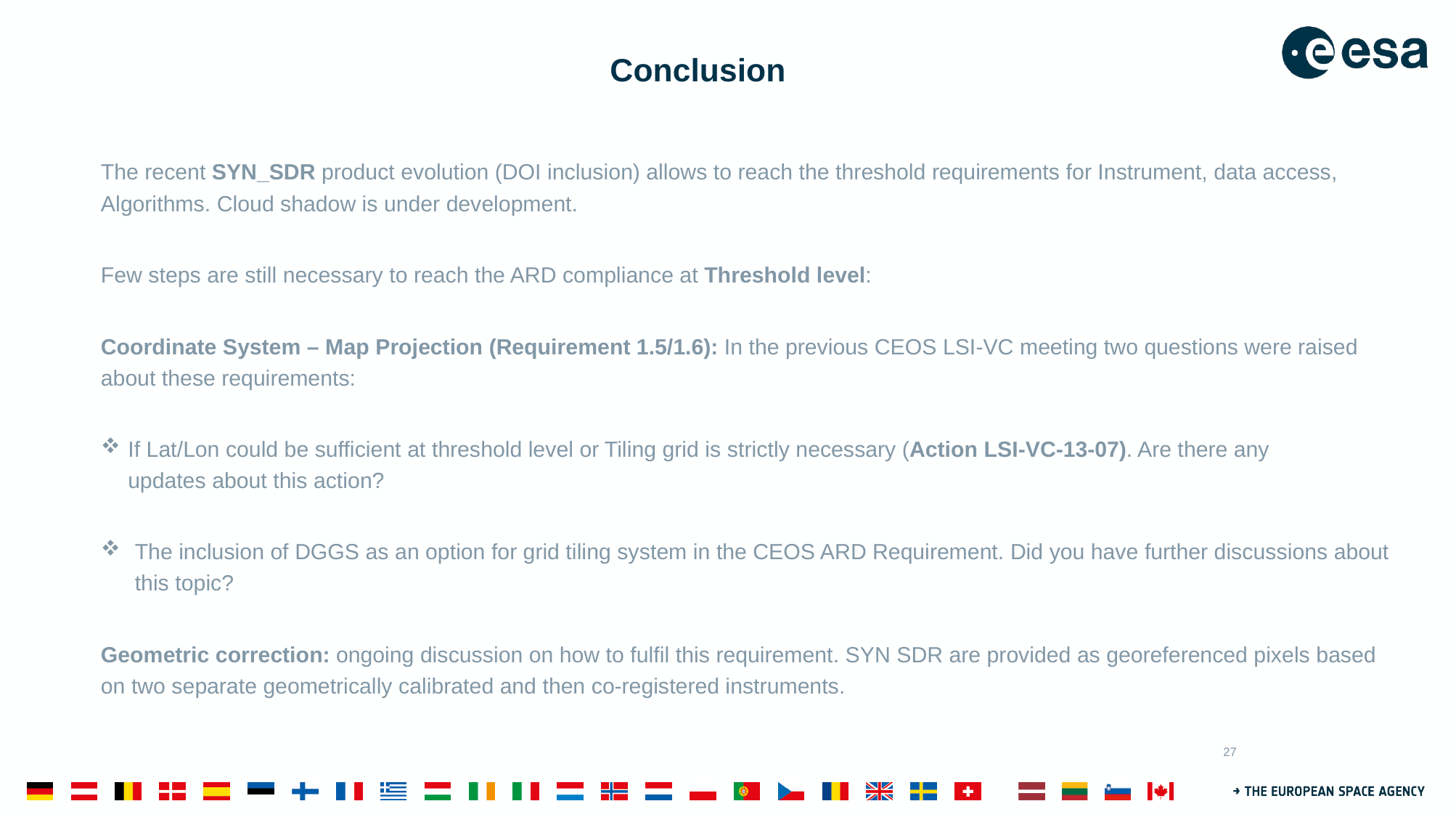

# Conclusion
The recent SYN_SDR product evolution (DOI inclusion) allows to reach the threshold requirements for Instrument, data access,  Algorithms. Cloud shadow is under development.

Few steps are still necessary to reach the ARD compliance at Threshold level:

Coordinate System – Map Projection (Requirement 1.5/1.6): In the previous CEOS LSI-VC meeting two questions were raised about these requirements:

If Lat/Lon could be sufficient at threshold level or Tiling grid is strictly necessary (Action LSI-VC-13-07). Are there any updates about this action?

The inclusion of DGGS as an option for grid tiling system in the CEOS ARD Requirement. Did you have further discussions about this topic?

Geometric correction: ongoing discussion on how to fulfil this requirement. SYN SDR are provided as georeferenced pixels based on two separate geometrically calibrated and then co-registered instruments.